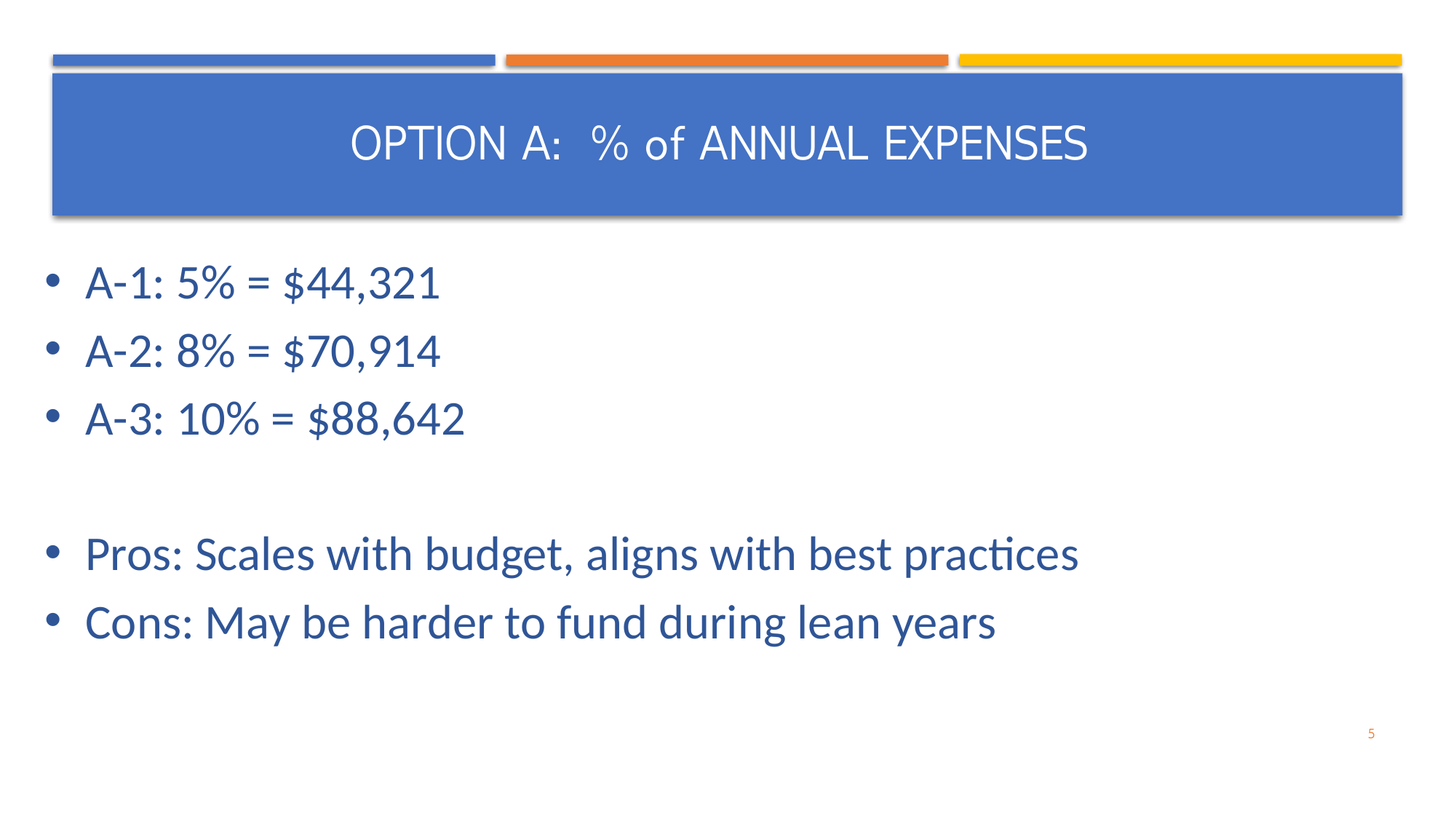

#
OPTION A:  % of ANNUAL EXPENSES
A-1: 5% = $44,321
A-2: 8% = $70,914
A-3: 10% = $88,642

Pros: Scales with budget, aligns with best practices
Cons: May be harder to fund during lean years

5